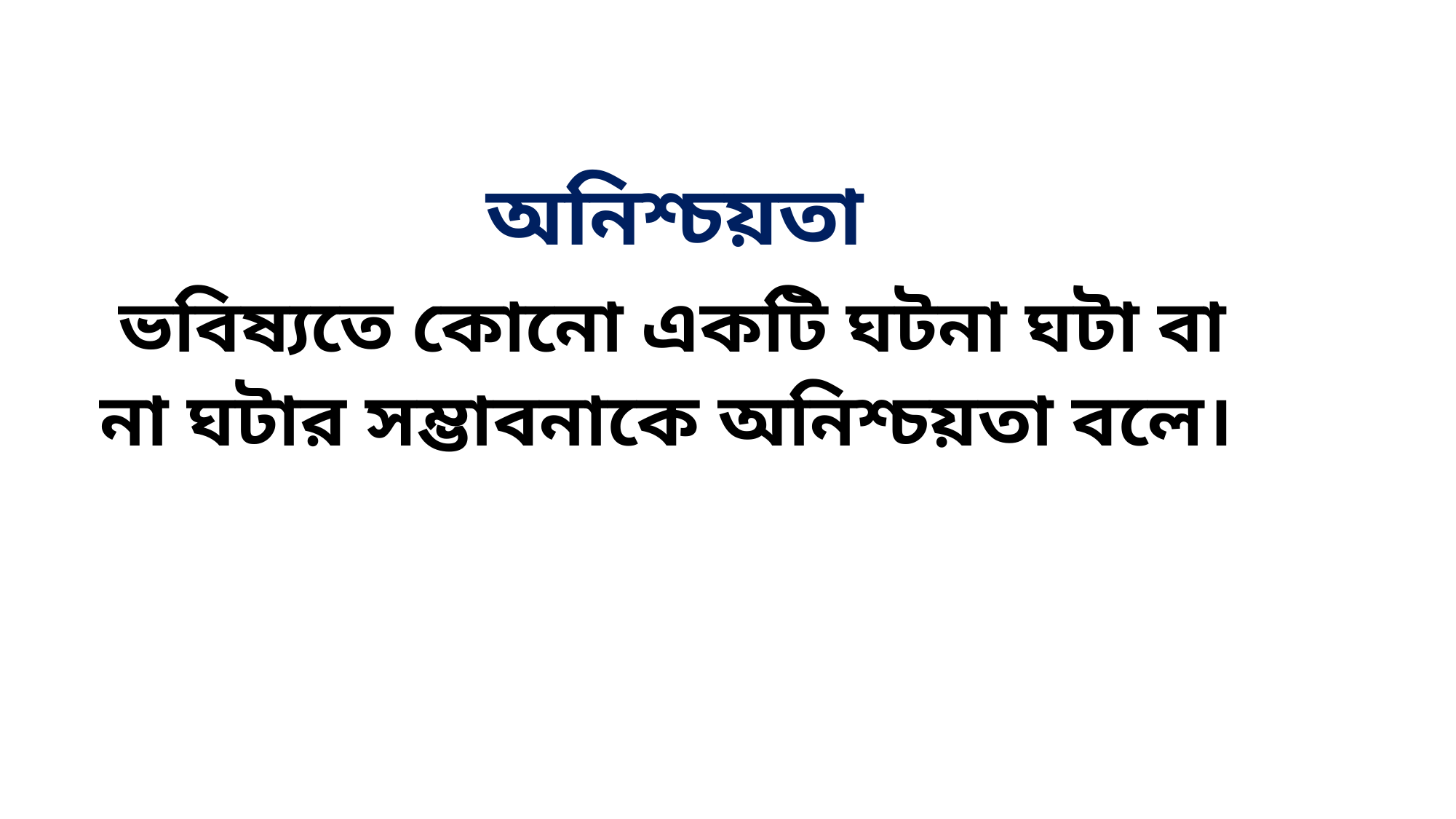

অনিশ্চয়তা
 ভবিষ্যতে কোনো একটি ঘটনা ঘটা বা না ঘটার সম্ভাবনাকে অনিশ্চয়তা বলে।